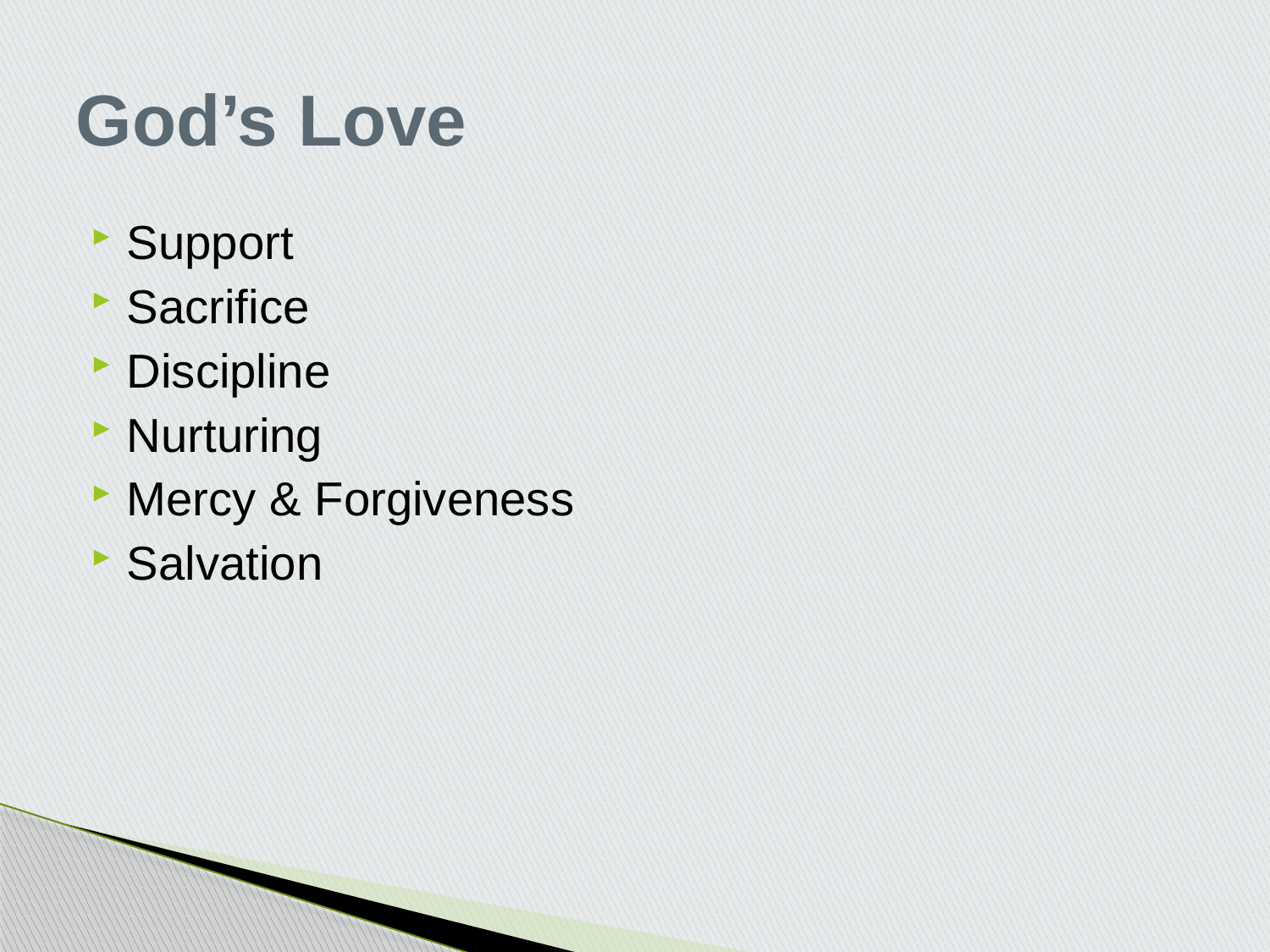

# God’s Love
Support
Sacrifice
Discipline
Nurturing
Mercy & Forgiveness
Salvation